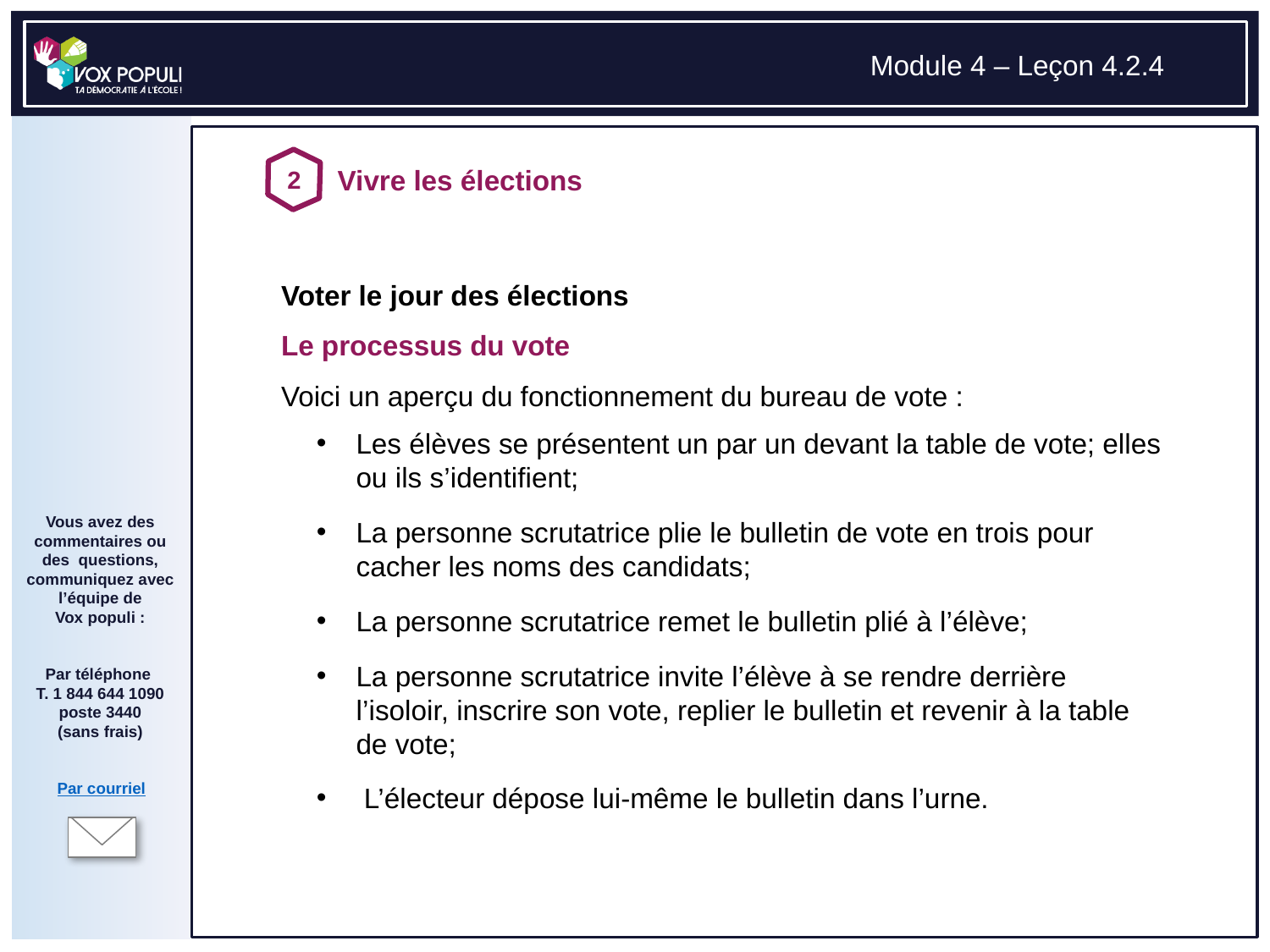

# Voter le jour des élections Le processus du vote Voici un aperçu du fonctionnement du bureau de vote :
Les élèves se présentent un par un devant la table de vote; elles ou ils s’identifient;
La personne scrutatrice plie le bulletin de vote en trois pour cacher les noms des candidats;
La personne scrutatrice remet le bulletin plié à l’élève;
La personne scrutatrice invite l’élève à se rendre derrière l’isoloir, inscrire son vote, replier le bulletin et revenir à la table de vote;
 L’électeur dépose lui-même le bulletin dans l’urne.